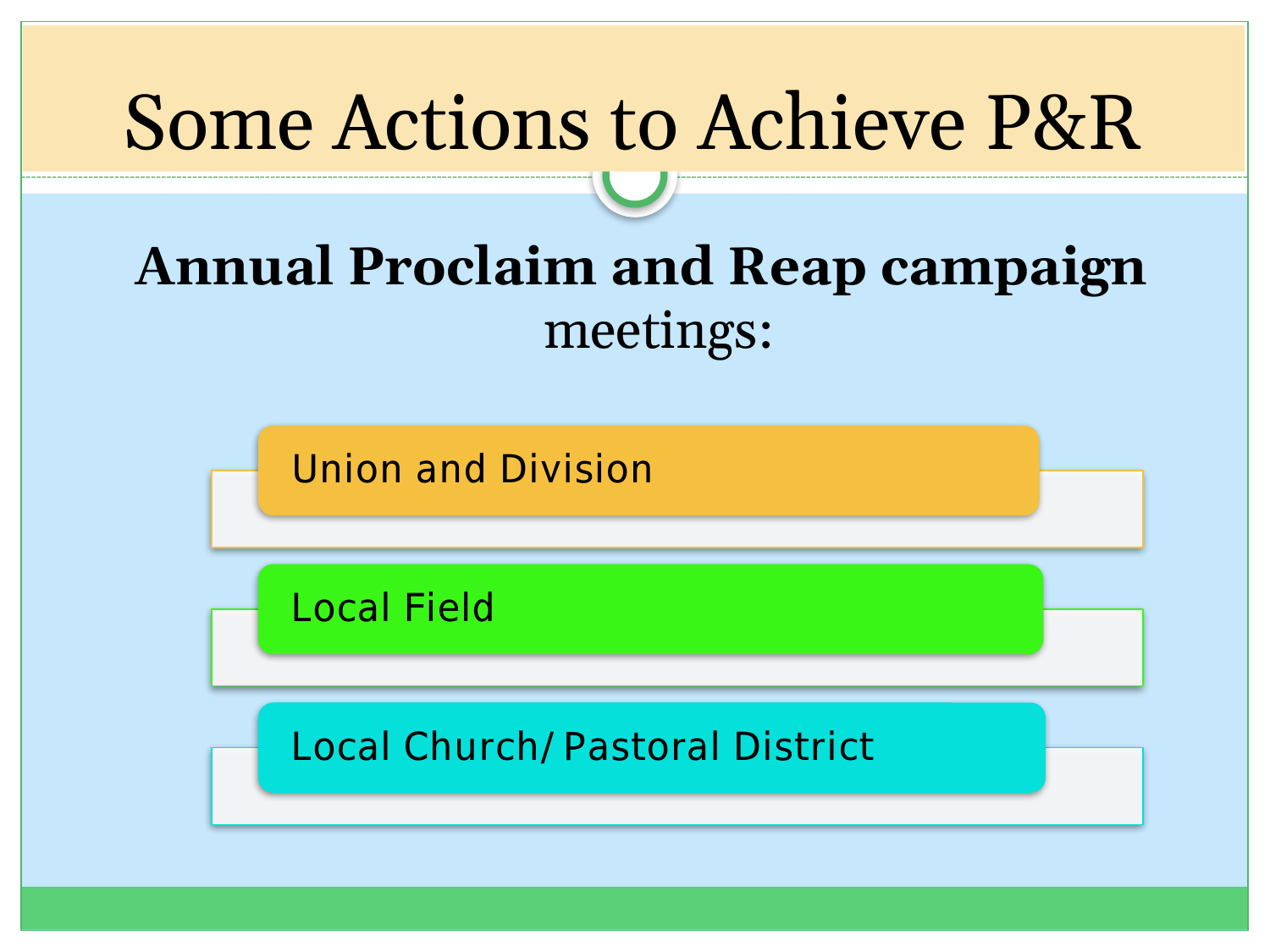

# Some Actions to Achieve P&R
 Annual Proclaim and Reap campaign meetings:

Union and Division
Local Field
Local Church/Pastoral District